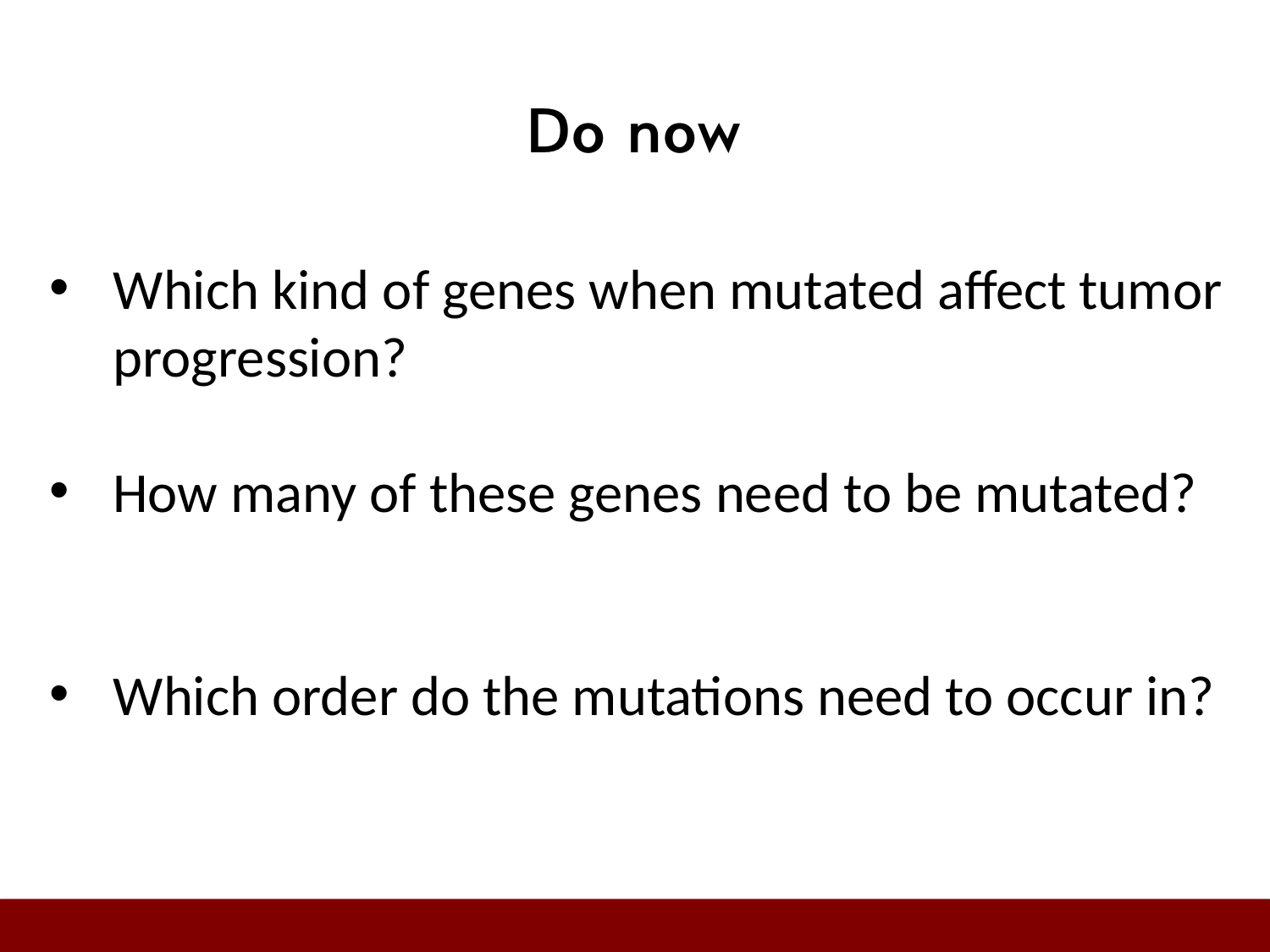

# Do now
Which kind of genes when mutated affect tumor progression?

How many of these genes need to be mutated?

Which order do the mutations need to occur in?